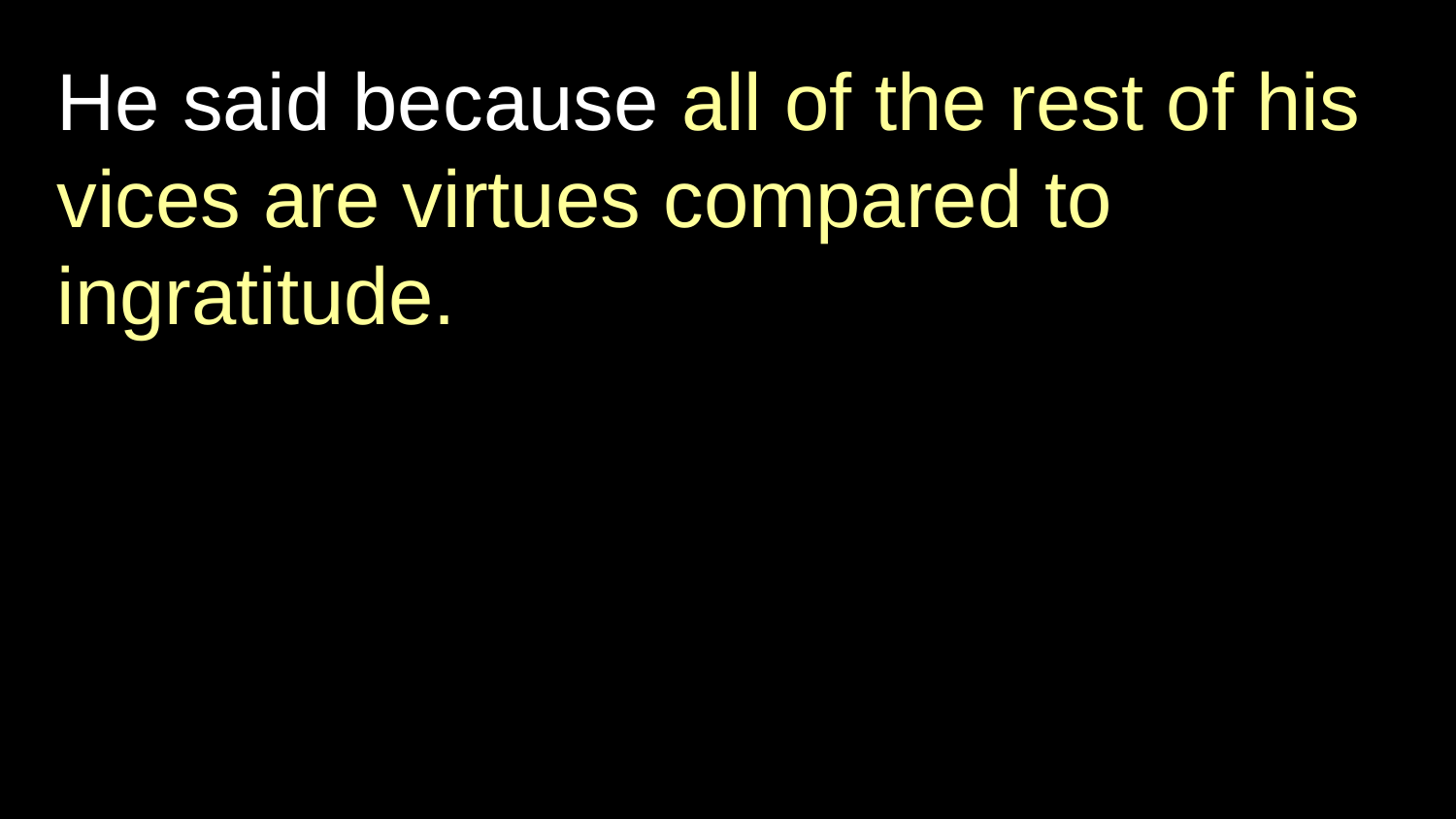

He said because all of the rest of his vices are virtues compared to ingratitude.